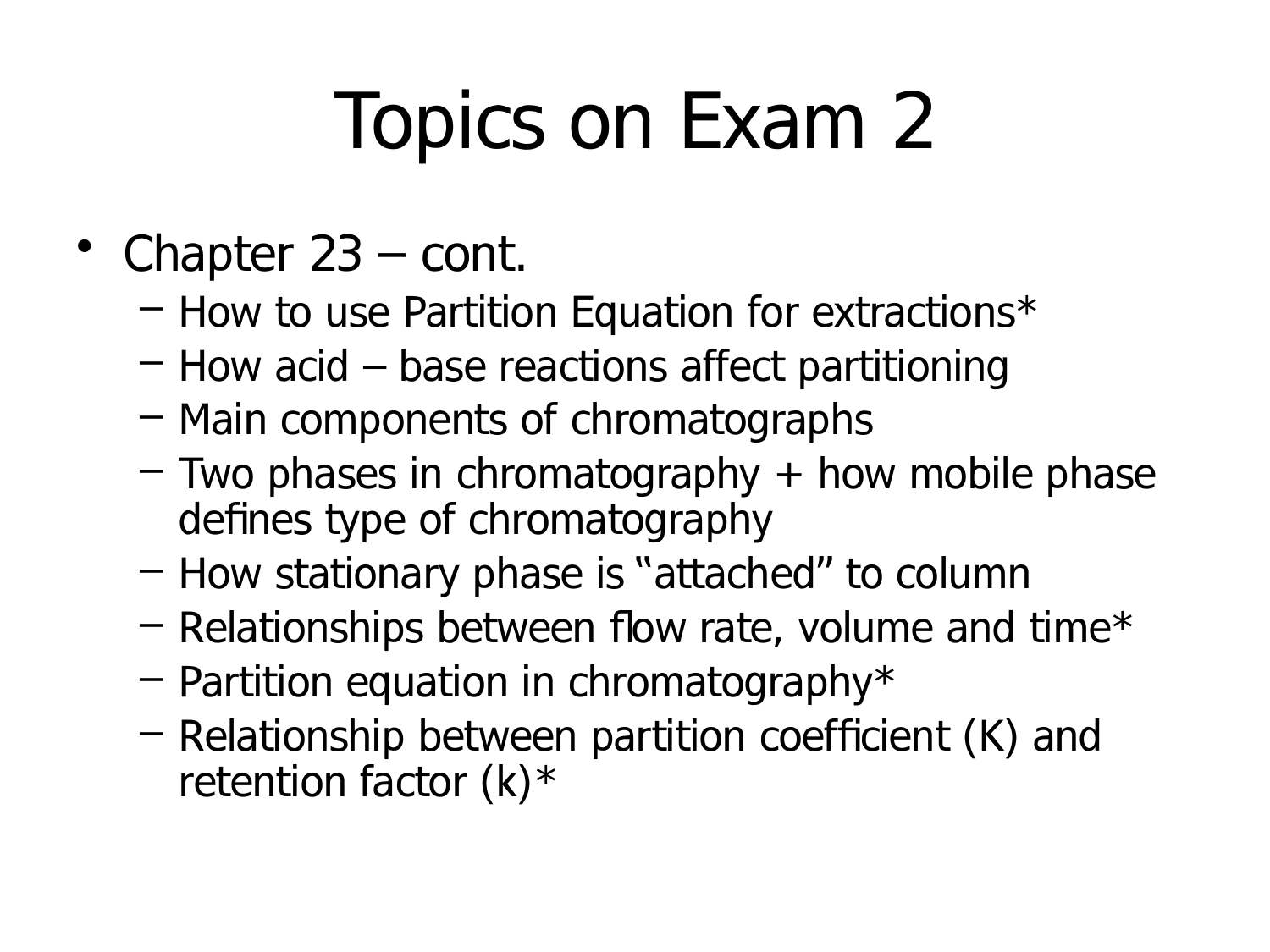

# Topics on Exam 2
Chapter 23 – cont.
How to use Partition Equation for extractions*
How acid – base reactions affect partitioning
Main components of chromatographs
Two phases in chromatography + how mobile phase defines type of chromatography
How stationary phase is “attached” to column
Relationships between flow rate, volume and time*
Partition equation in chromatography*
Relationship between partition coefficient (K) and retention factor (k)*